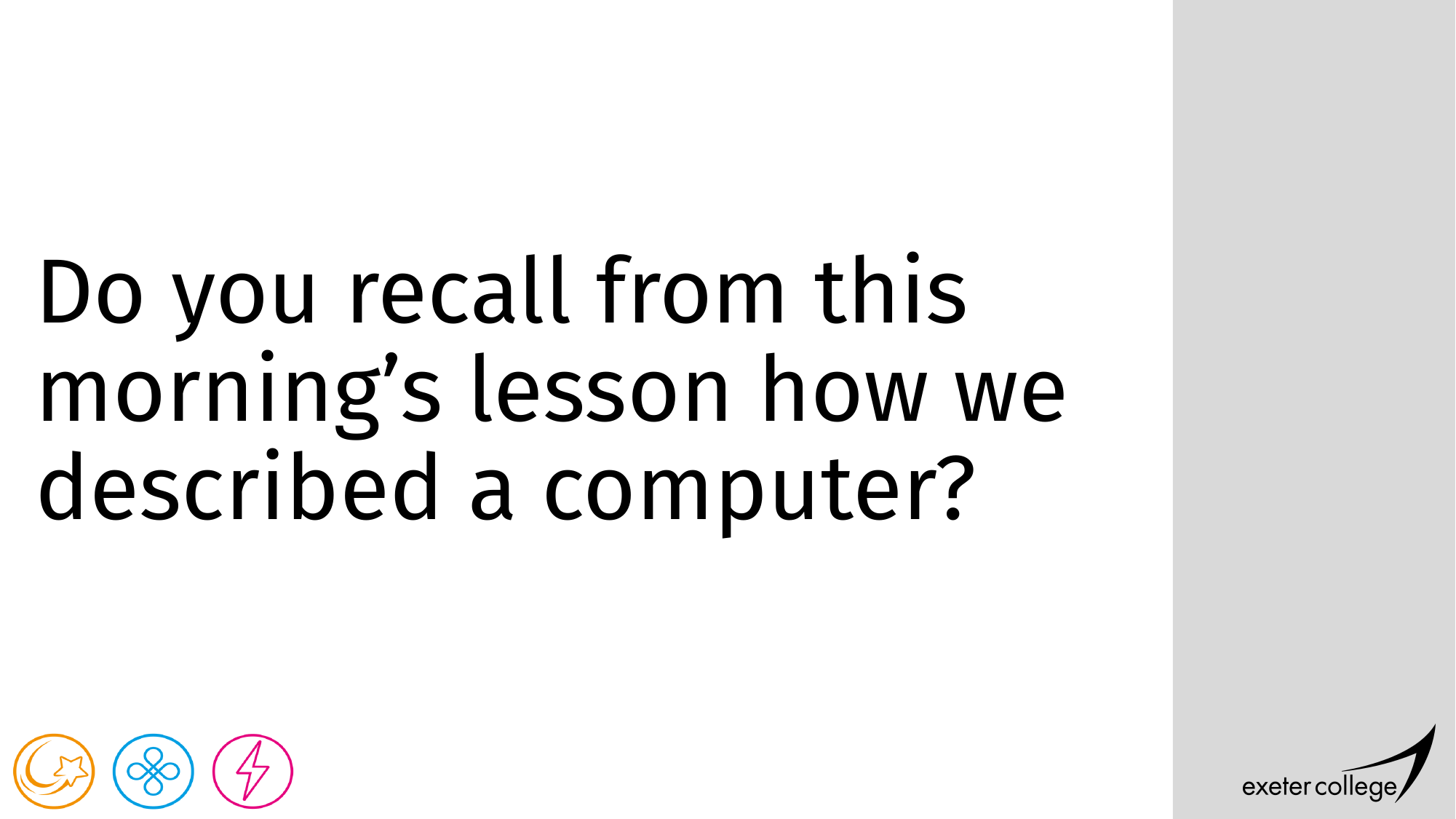

# Do you recall from this morning’s lesson how we described a computer?